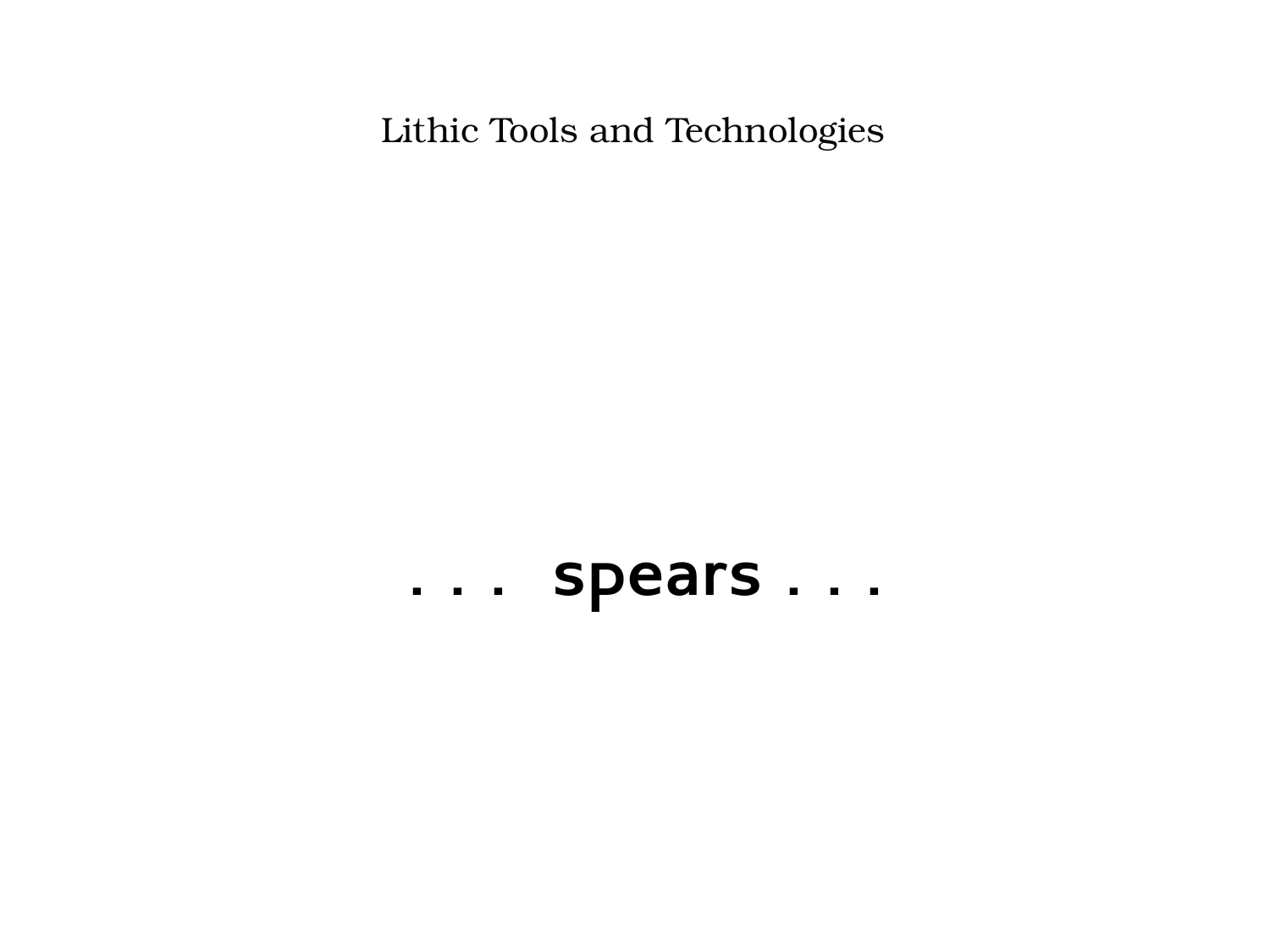

Lithic Tools and Technologies
 . . .  spears . . .